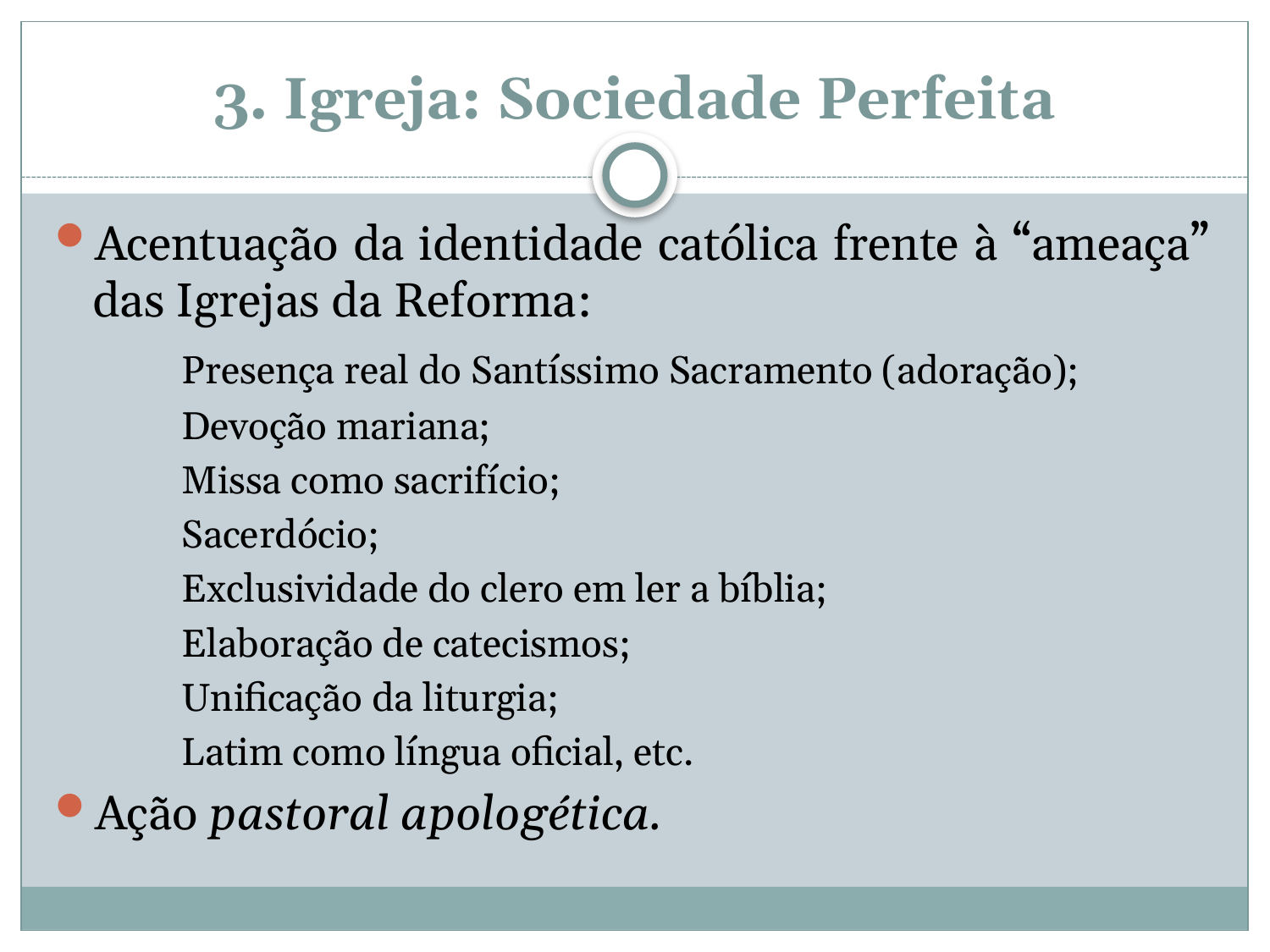

# 3. Igreja: Sociedade Perfeita
Acentuação da identidade católica frente à “ameaça” das Igrejas da Reforma:
	Presença real do Santíssimo Sacramento (adoração);
	Devoção mariana;
	Missa como sacrifício;
	Sacerdócio;
	Exclusividade do clero em ler a bíblia;
	Elaboração de catecismos;
	Unificação da liturgia;
	Latim como língua oficial, etc.
Ação pastoral apologética.